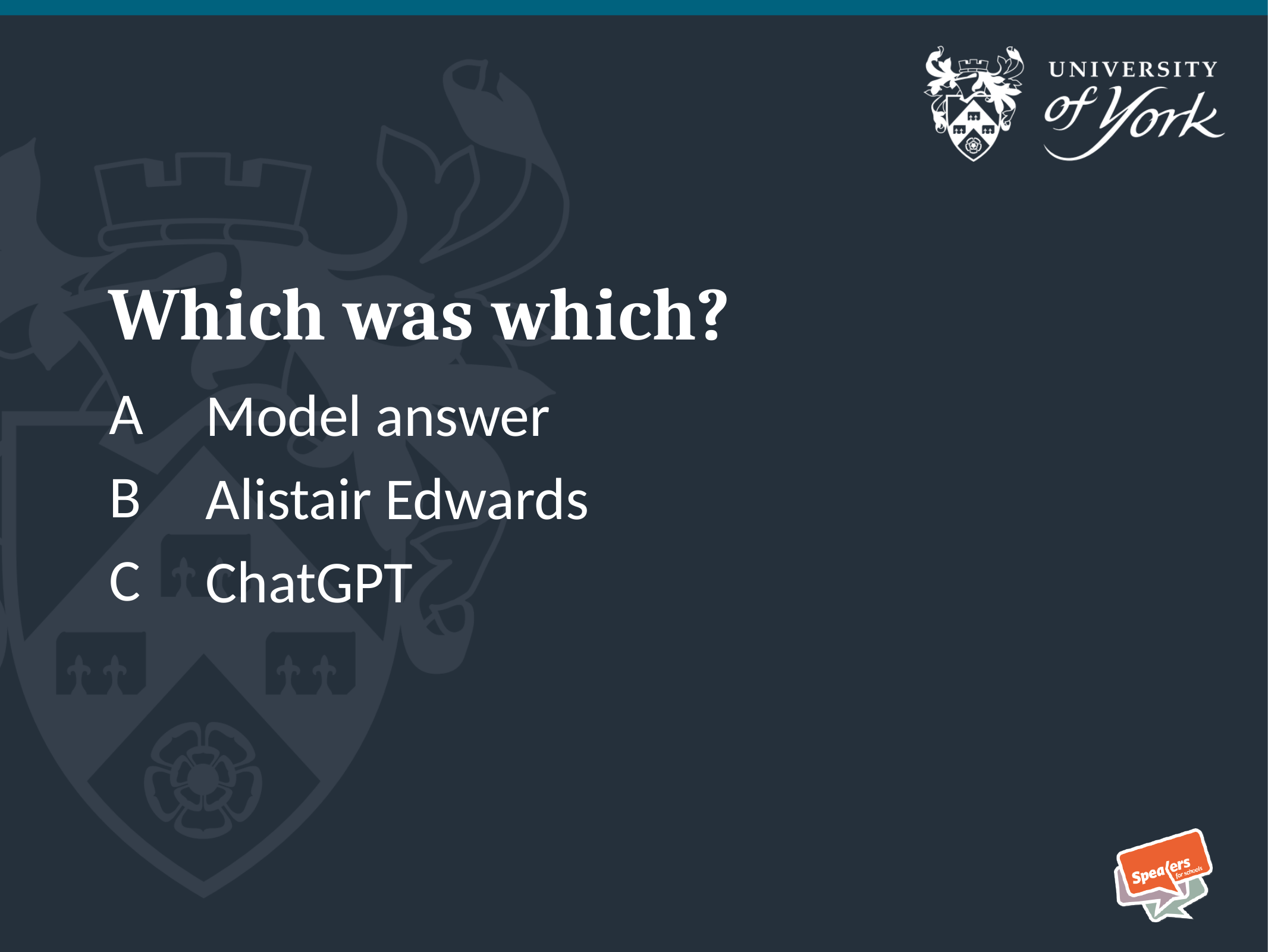

# Which was which?
A
B
C
Model answer
Alistair Edwards
ChatGPT